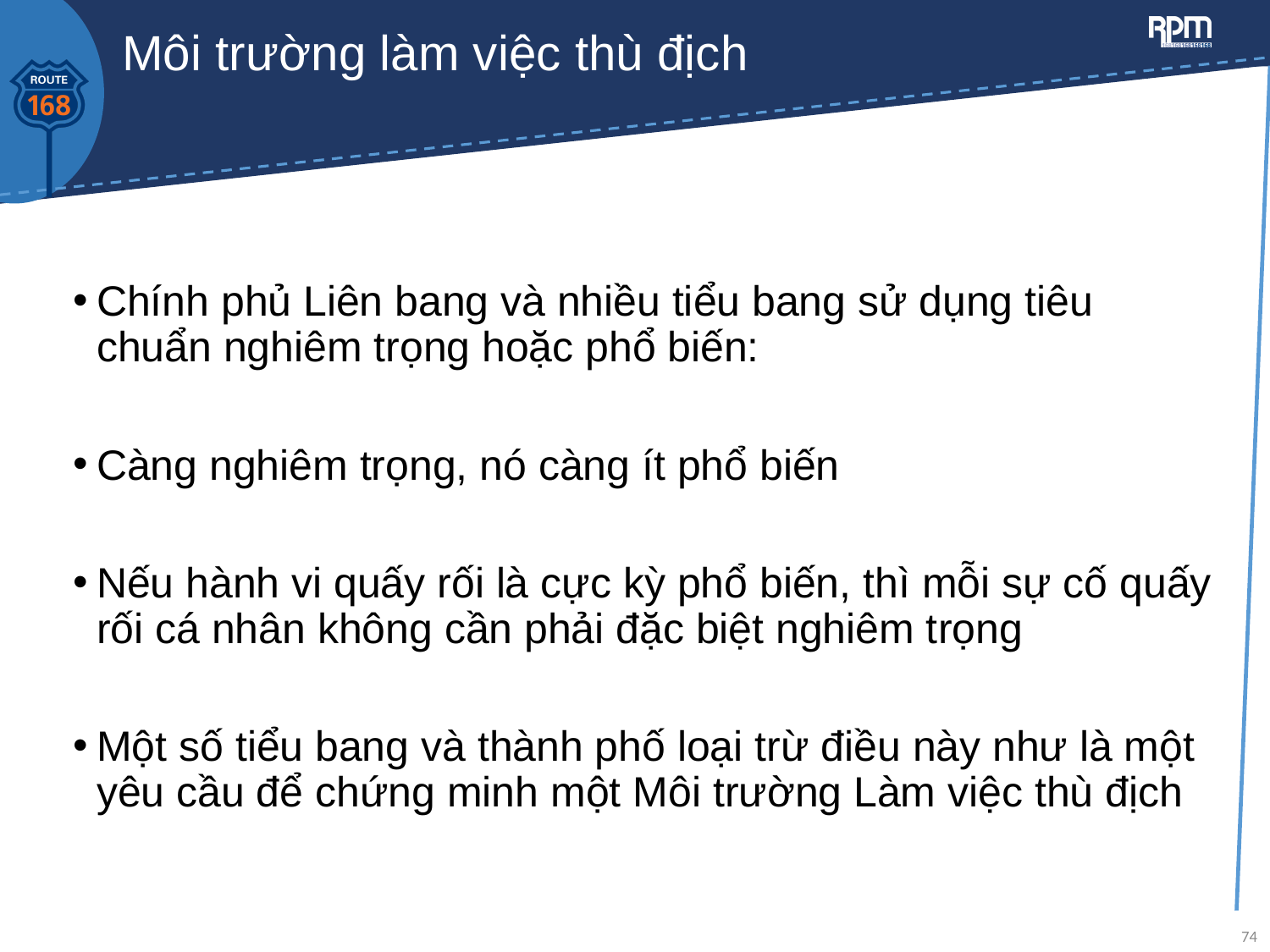

# Môi trường làm việc thù địch

Chính phủ Liên bang và nhiều tiểu bang sử dụng tiêu chuẩn nghiêm trọng hoặc phổ biến:

Càng nghiêm trọng, nó càng ít phổ biến

Nếu hành vi quấy rối là cực kỳ phổ biến, thì mỗi sự cố quấy rối cá nhân không cần phải đặc biệt nghiêm trọng

Một số tiểu bang và thành phố loại trừ điều này như là một yêu cầu để chứng minh một Môi trường Làm việc thù địch
74